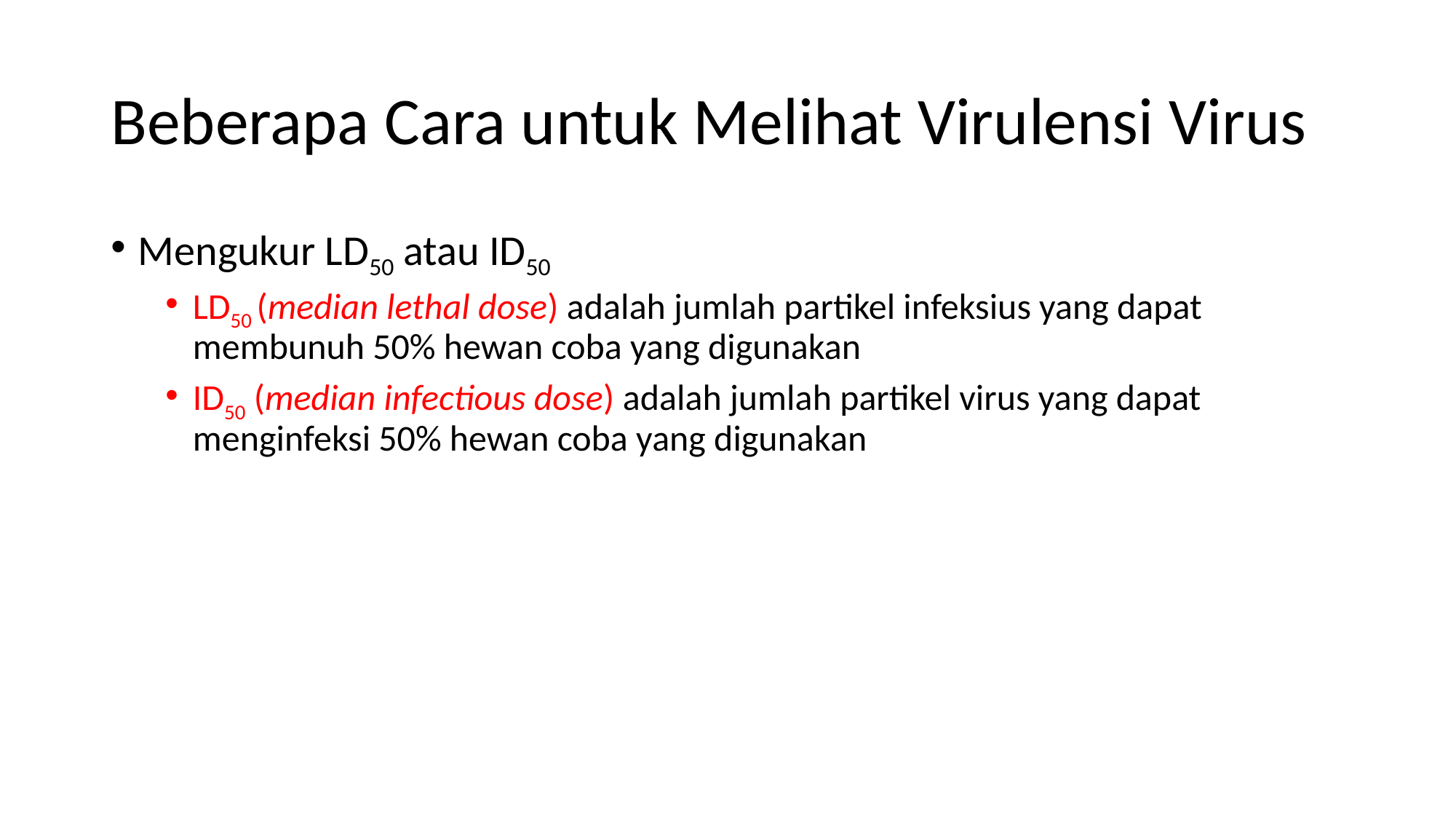

# Beberapa Cara untuk Melihat Virulensi Virus
Mengukur LD50 atau ID50
LD50 (median lethal dose) adalah jumlah partikel infeksius yang dapat membunuh 50% hewan coba yang digunakan
ID50 (median infectious dose) adalah jumlah partikel virus yang dapat menginfeksi 50% hewan coba yang digunakan